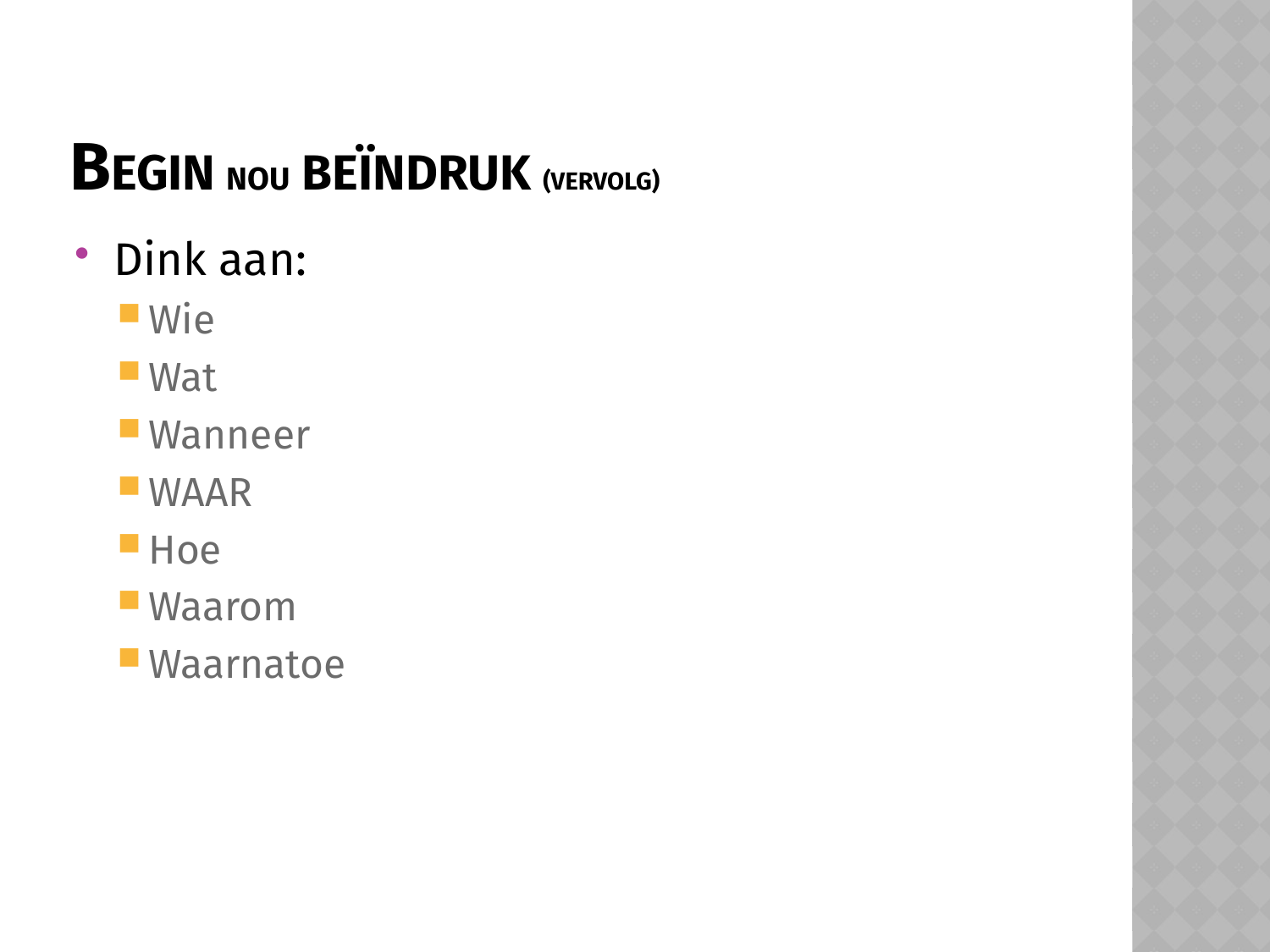

# Begin nou beïndruk (vervolg)
Dink aan:
Wie
Wat
Wanneer
WAAR
Hoe
Waarom
Waarnatoe